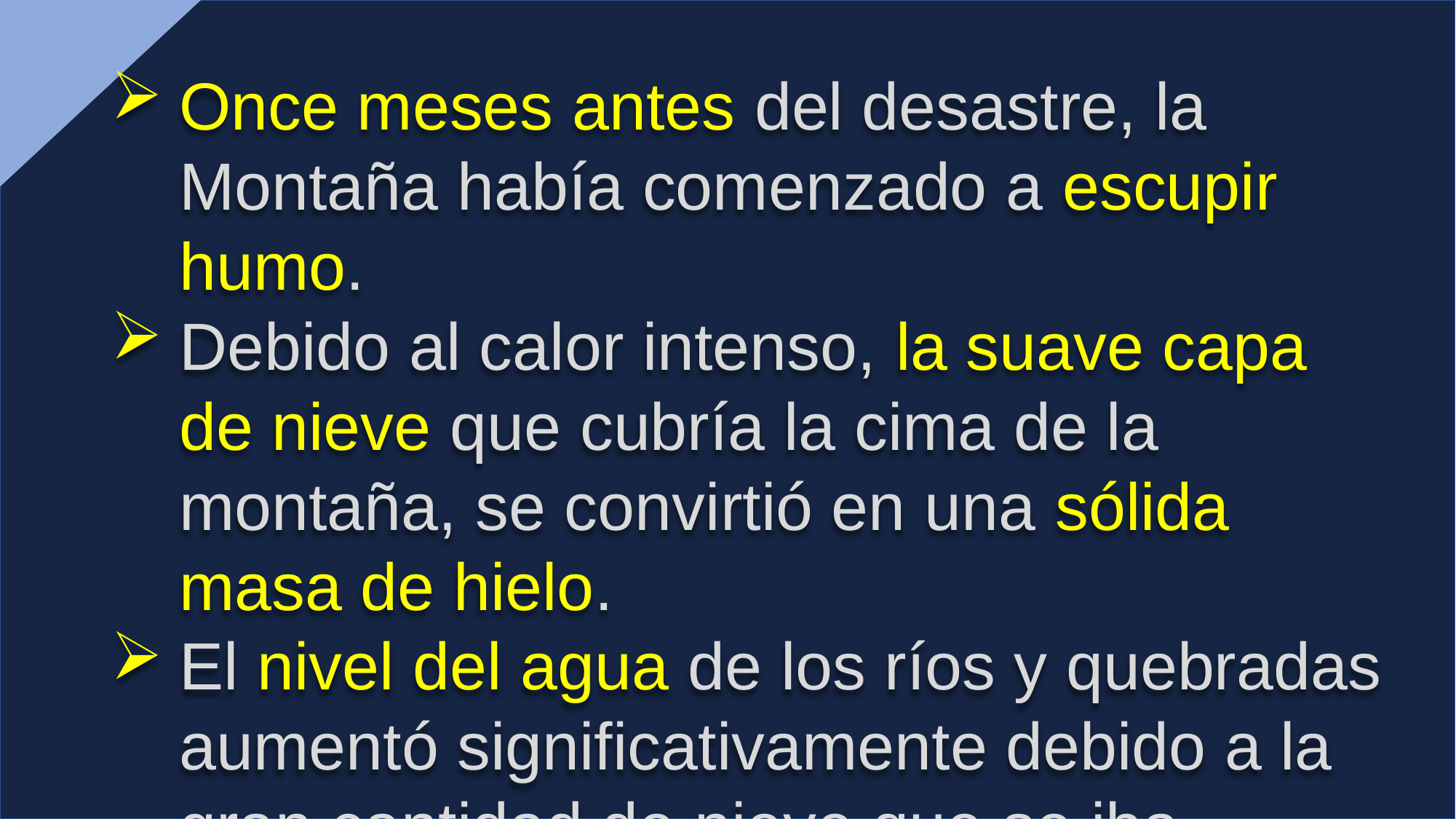

Once meses antes del desastre, la Montaña había comenzado a escupir humo.
Debido al calor intenso, la suave capa de nieve que cubría la cima de la montaña, se convirtió en una sólida masa de hielo.
El nivel del agua de los ríos y quebradas aumentó significativamente debido a la gran cantidad de nieve que se iba derritiendo.